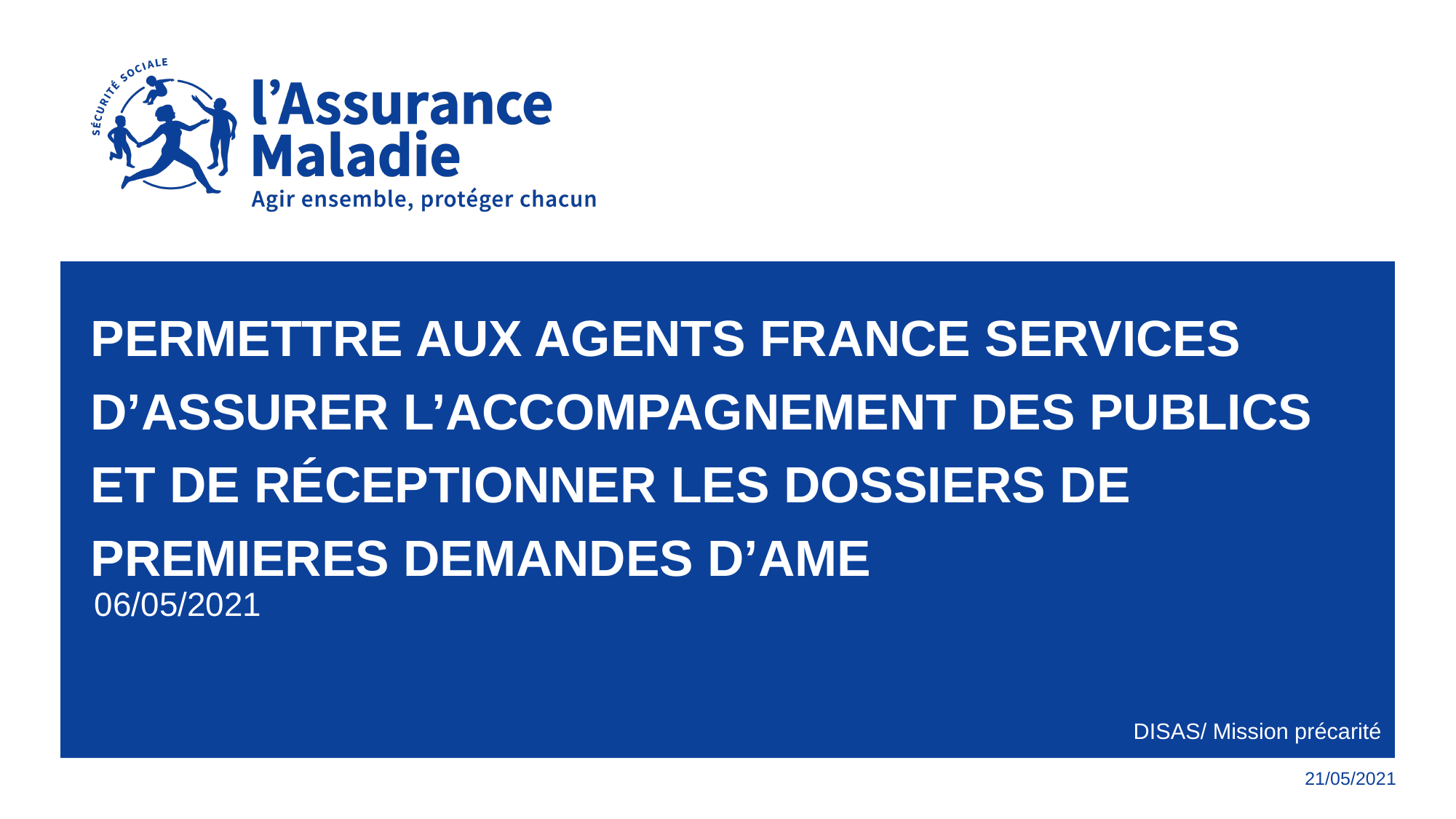

# Permettre aux agents France serviceS d’assurer l’accompagnement des publics et de réceptionner les dossiers de PREMIEREs DEMANDES D’AME
06/05/2021
DISAS/ Mission précarité
21/05/2021